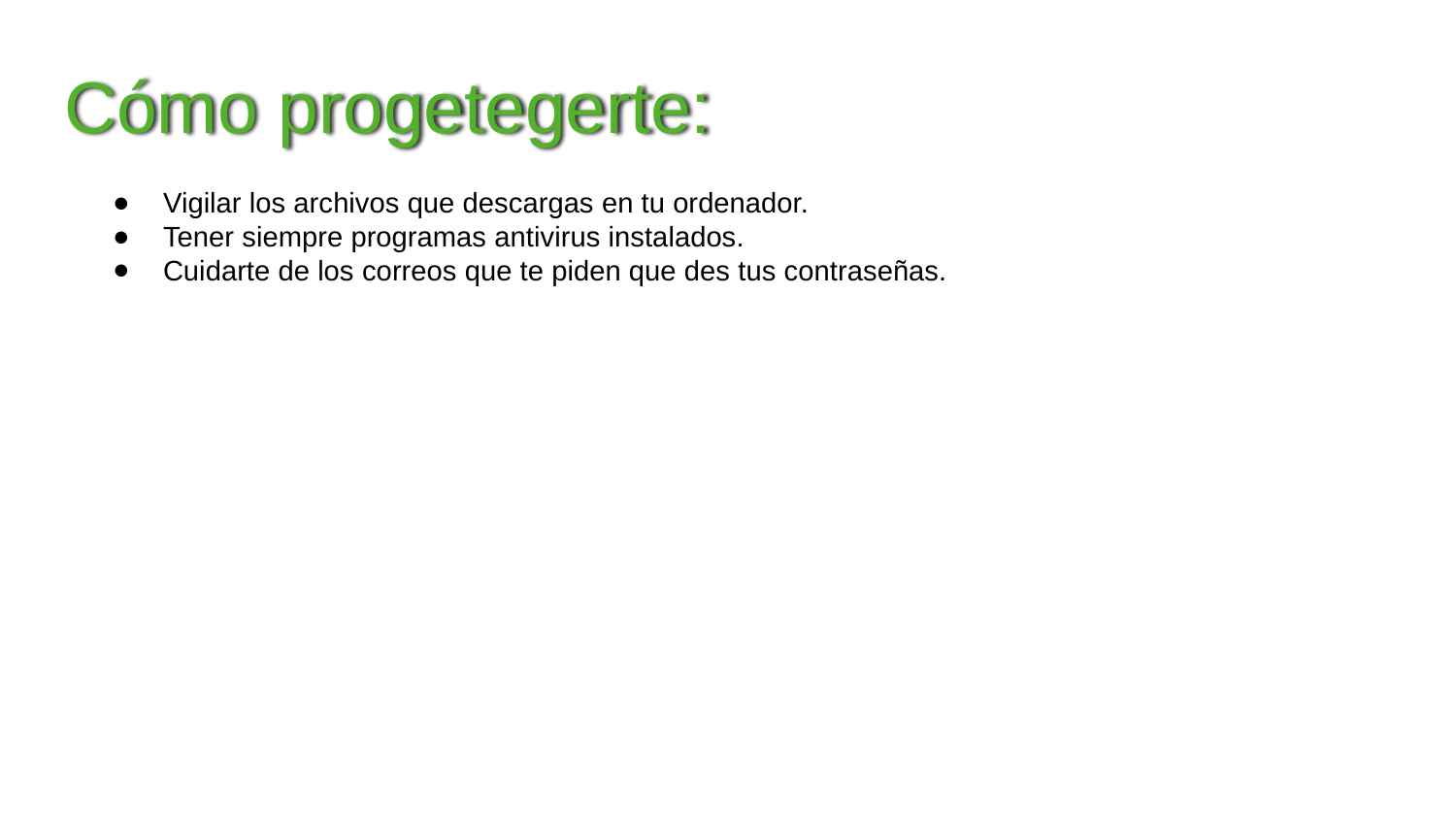

# Cómo progetegerte:

Vigilar los archivos que descargas en tu ordenador.
Tener siempre programas antivirus instalados.
Cuidarte de los correos que te piden que des tus contraseñas.